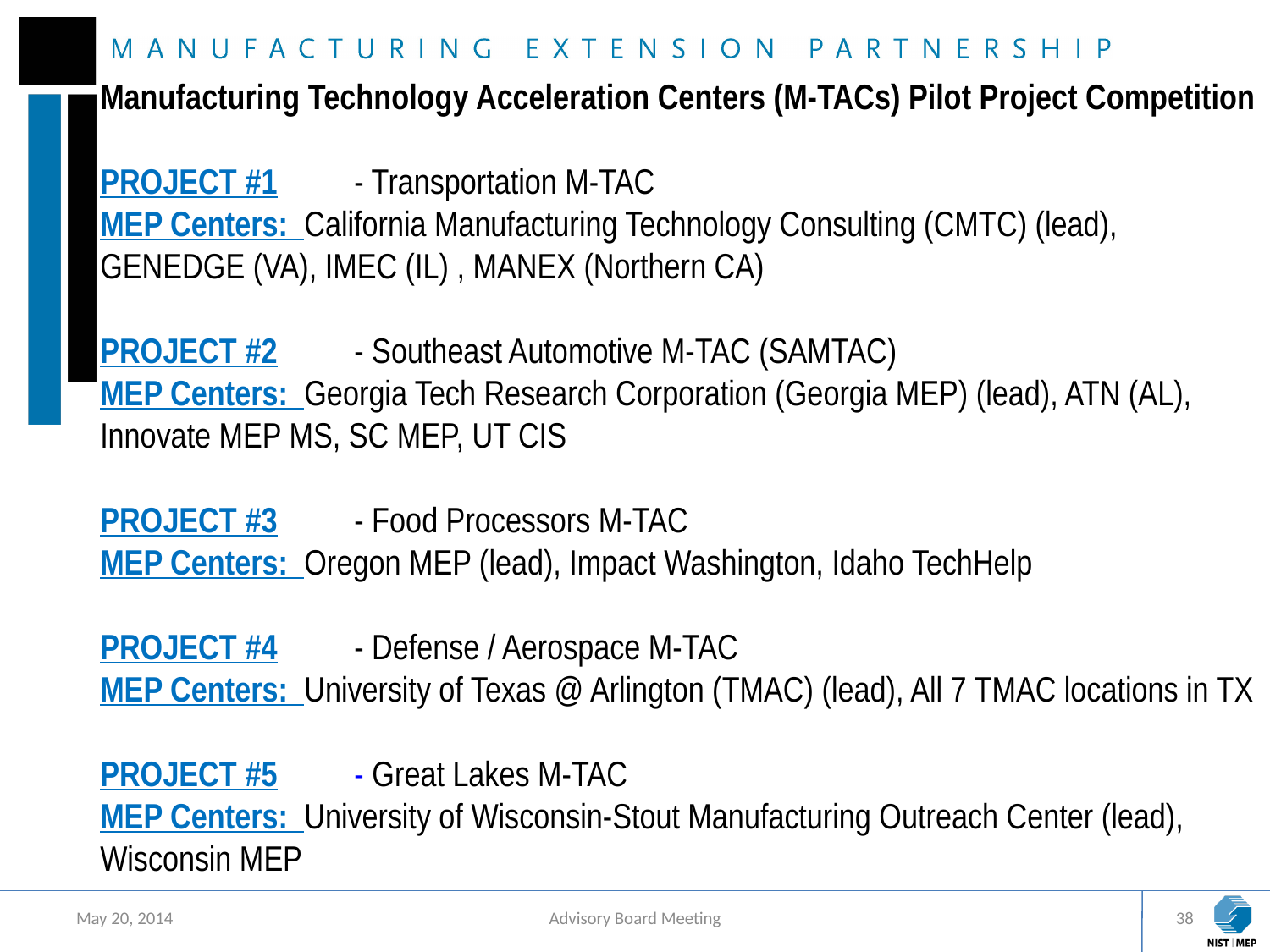

Manufacturing Technology Acceleration Centers (M-TACs) Pilot Project Competition

PROJECT #1	- Transportation M-TAC
MEP Centers:  California Manufacturing Technology Consulting (CMTC) (lead), GENEDGE (VA), IMEC (IL) , MANEX (Northern CA)

PROJECT #2	- Southeast Automotive M-TAC (SAMTAC)
MEP Centers:  Georgia Tech Research Corporation (Georgia MEP) (lead), ATN (AL), Innovate MEP MS, SC MEP, UT CIS

PROJECT #3	- Food Processors M-TAC
MEP Centers:  Oregon MEP (lead), Impact Washington, Idaho TechHelp

PROJECT #4	- Defense / Aerospace M-TAC
MEP Centers:  University of Texas @ Arlington (TMAC) (lead), All 7 TMAC locations in TX

PROJECT #5	- Great Lakes M-TAC
MEP Centers:  University of Wisconsin-Stout Manufacturing Outreach Center (lead), Wisconsin MEP

May 20, 2014
Advisory Board Meeting
38